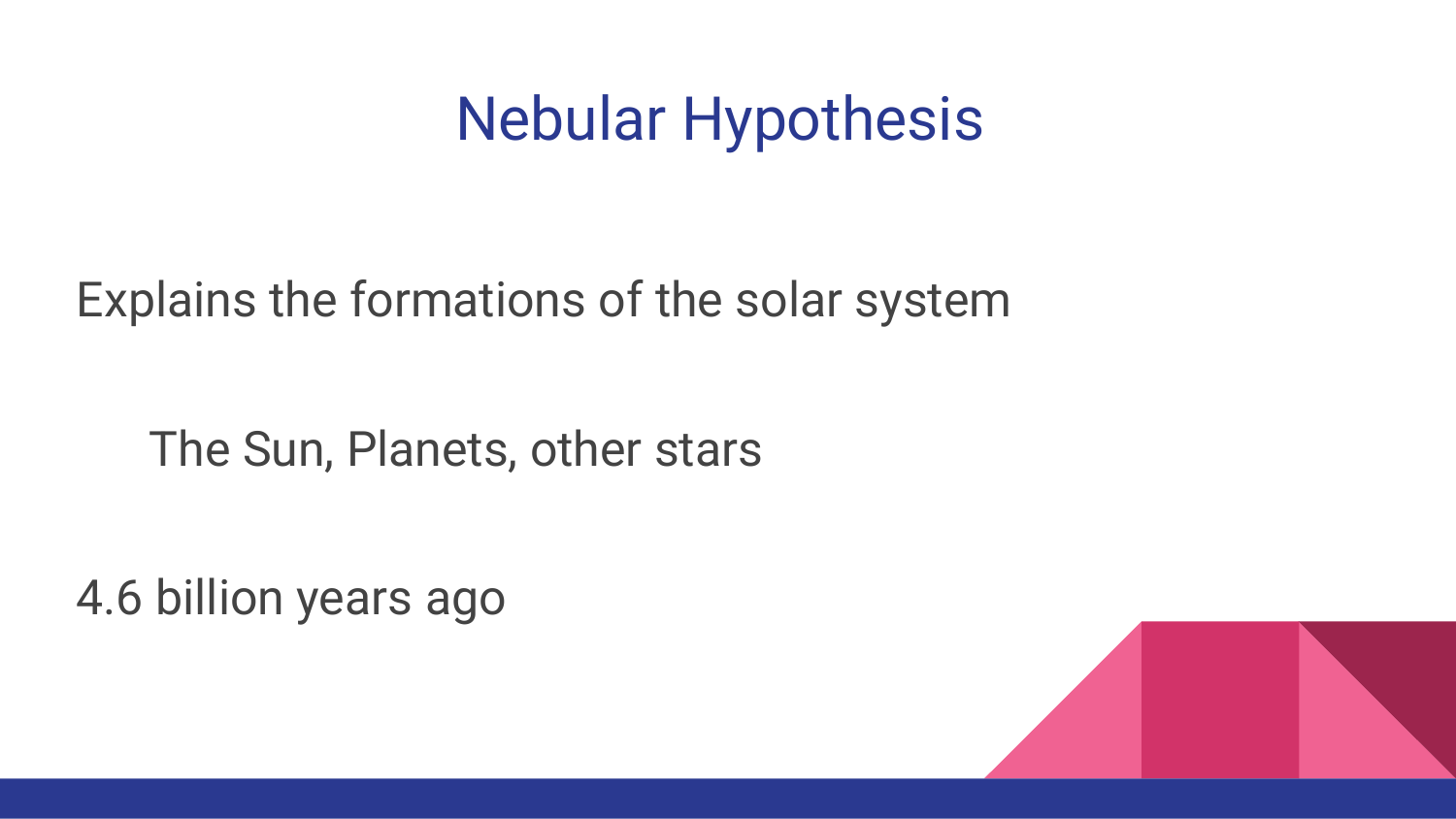

# Nebular Hypothesis
Explains the formations of the solar system
The Sun, Planets, other stars
4.6 billion years ago